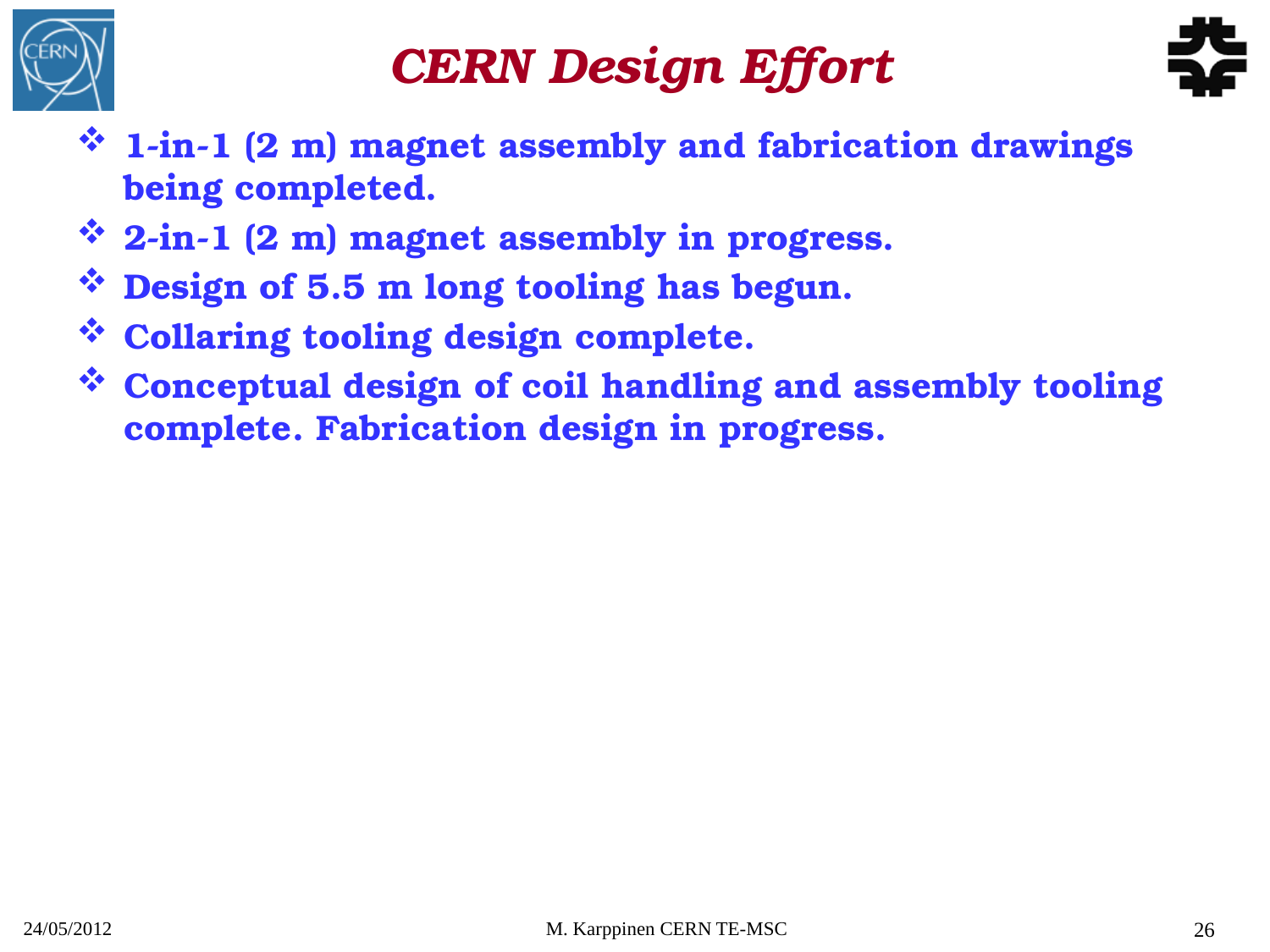

# CERN Design Effort
1-in-1 (2 m) magnet assembly and fabrication drawings being completed.
2-in-1 (2 m) magnet assembly in progress.
Design of 5.5 m long tooling has begun.
Collaring tooling design complete.
Conceptual design of coil handling and assembly tooling complete. Fabrication design in progress.

24/05/2012
M. Karppinen CERN TE-MSC
                           26